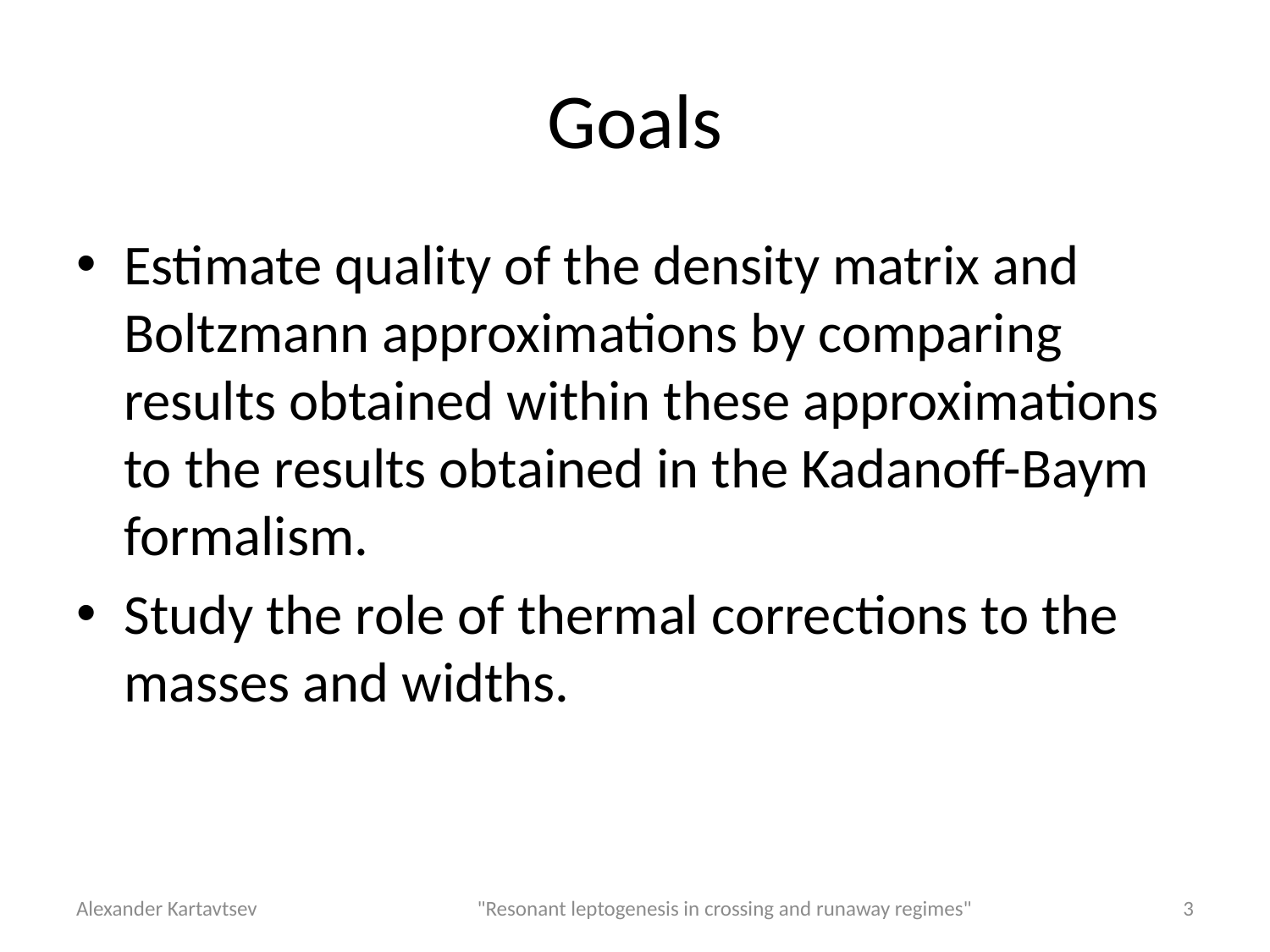

# Goals
Estimate quality of the density matrix and Boltzmann approximations by comparing results obtained within these approximations to the results obtained in the Kadanoff-Baym formalism.
Study the role of thermal corrections to the masses and widths.
Alexander Kartavtsev
"Resonant leptogenesis in crossing and runaway regimes"
3